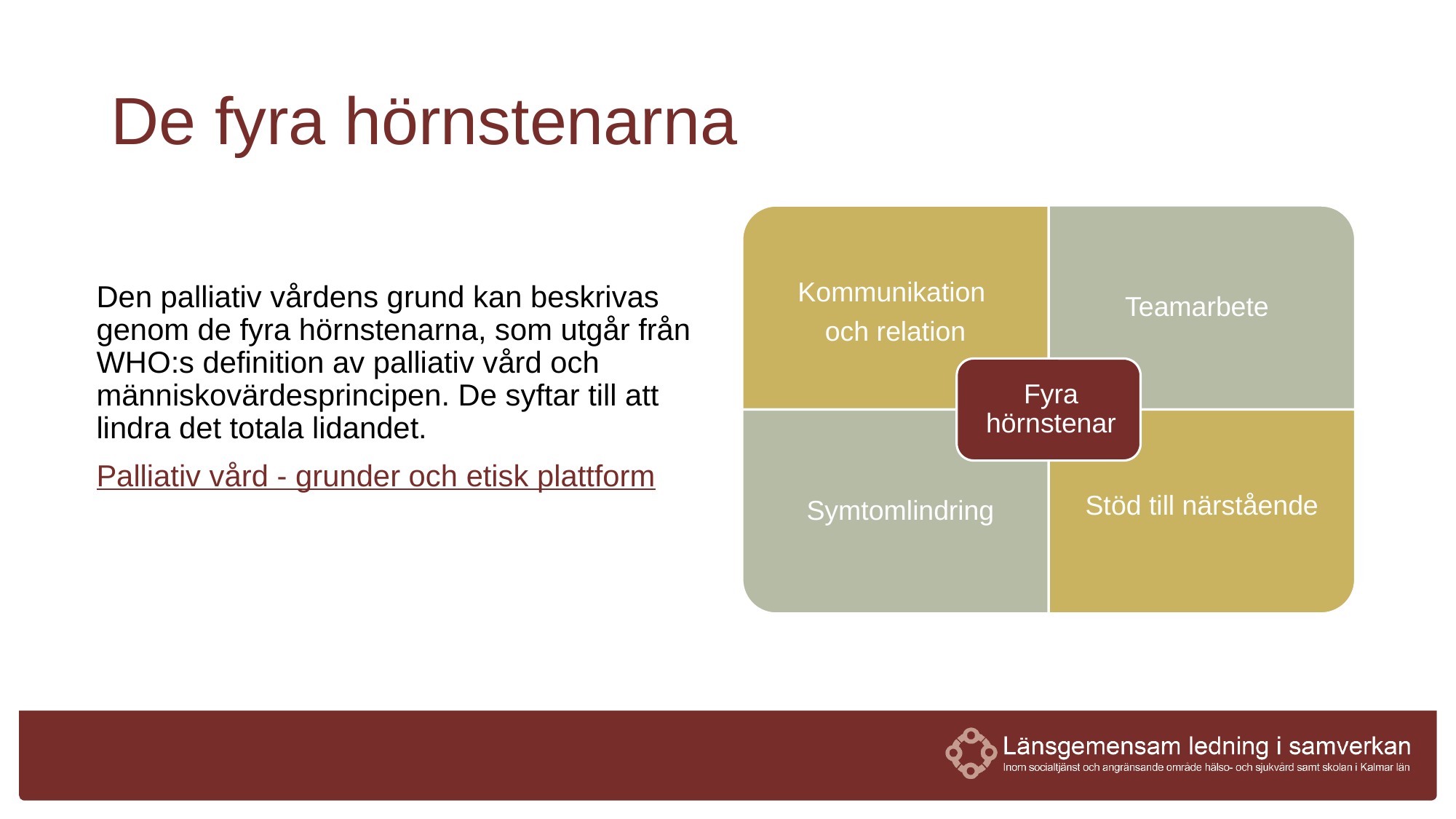

# De fyra hörnstenarna
Kommunikation
och relation
Teamarbete
Symtomlindring
Stöd till närstående
Fyra hörnstenar
Den palliativ vårdens grund kan beskrivas genom de fyra hörnstenarna, som utgår från WHO:s definition av palliativ vård och människovärdesprincipen. De syftar till att lindra det totala lidandet.
Palliativ vård - grunder och etisk plattform